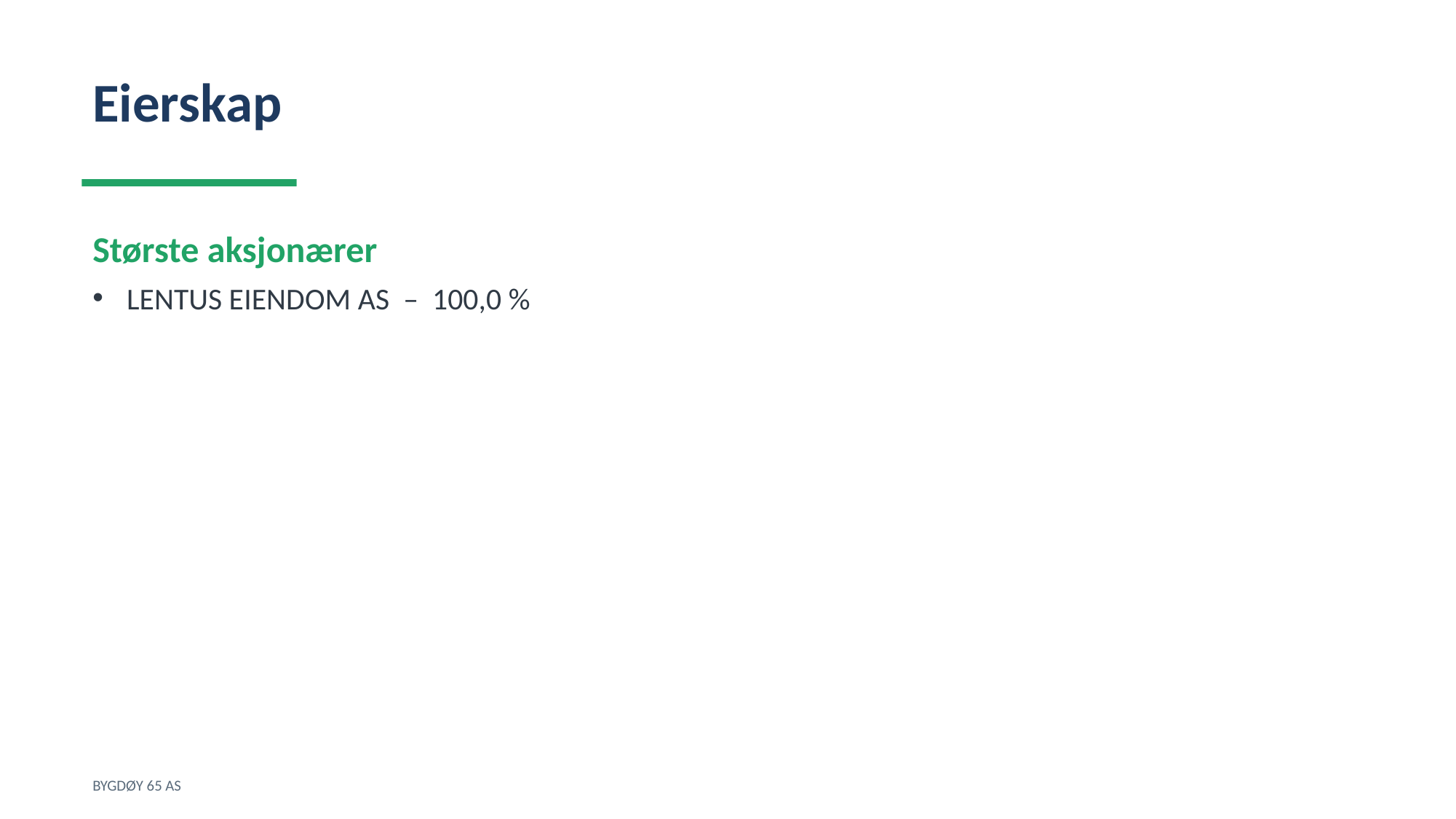

Eierskap

Største aksjonærer
LENTUS EIENDOM AS  –  100,0 %
BYGDØY 65 AS